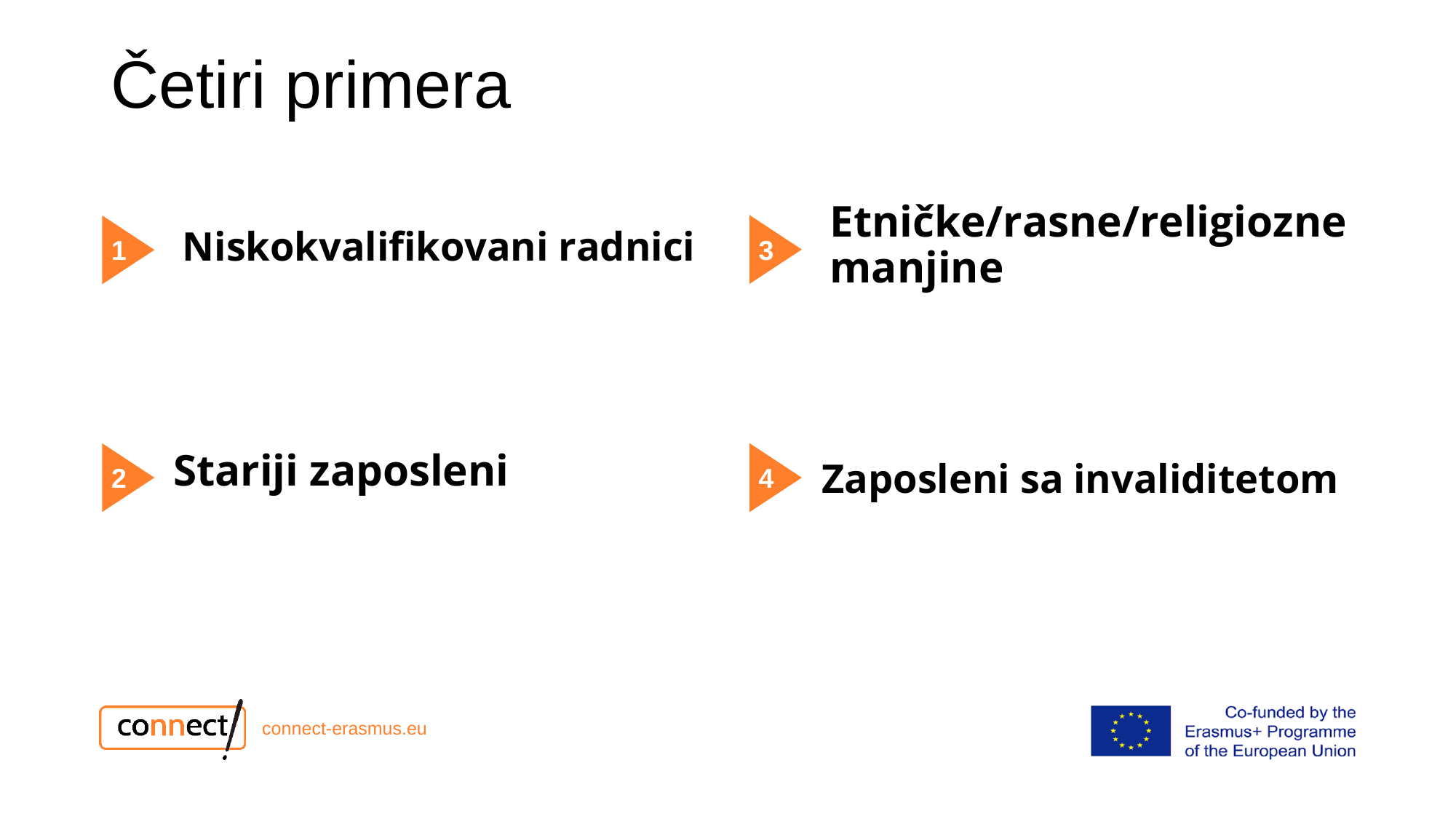

# Četiri primera
Etničke/rasne/religiozne manjine

Niskokvalifikovani radnici

3
1

Stariji zaposleni

Zaposleni sa invaliditetom

2
4

connect-erasmus.eu